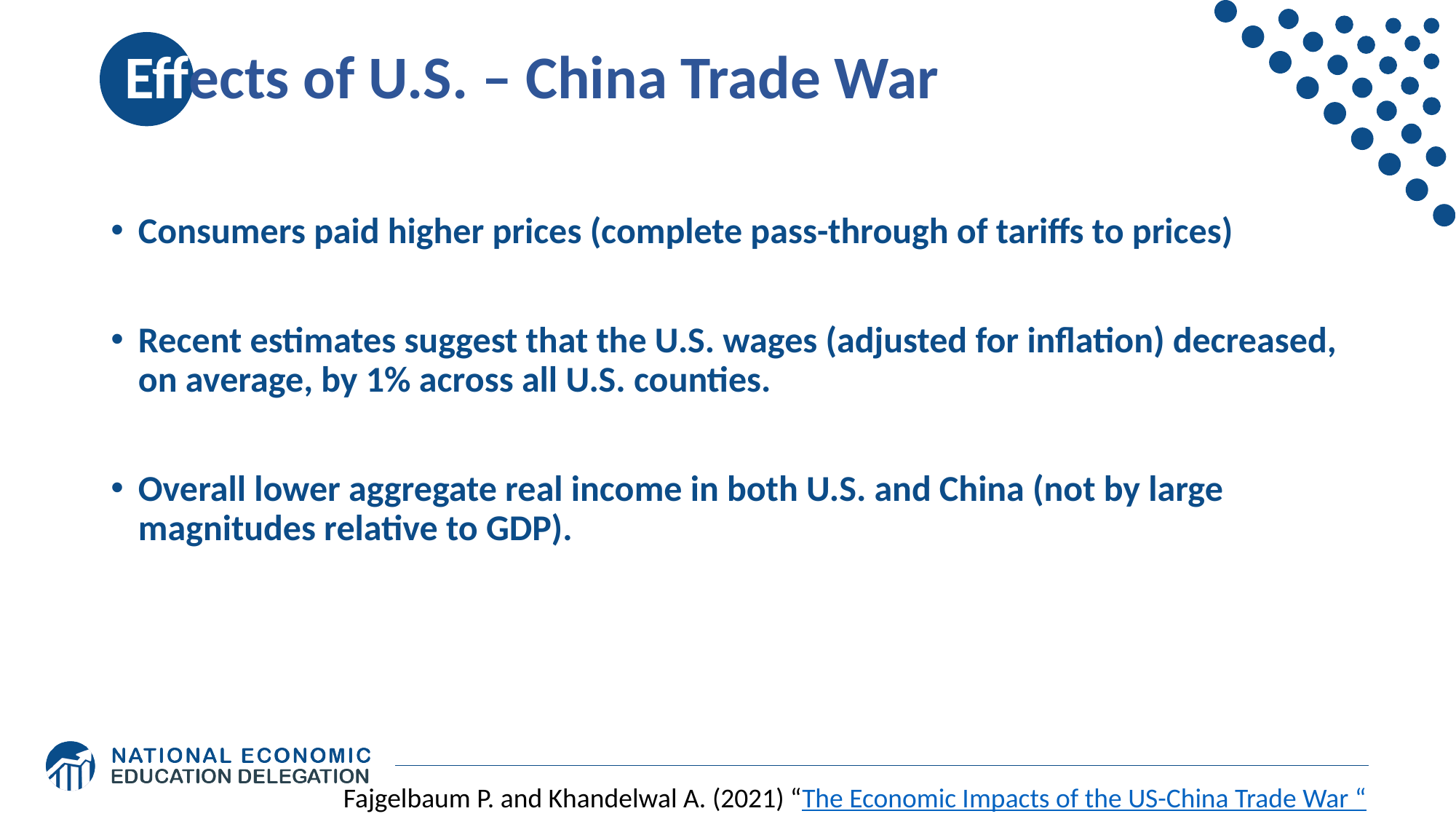

# Effects of U.S. – China Trade War
Consumers paid higher prices (complete pass-through of tariffs to prices)

Recent estimates suggest that the U.S. wages (adjusted for inflation) decreased, on average, by 1% across all U.S. counties.

Overall lower aggregate real income in both U.S. and China (not by large magnitudes relative to GDP).

Fajgelbaum P. and Khandelwal A. (2021) “The Economic Impacts of the US-China Trade War “